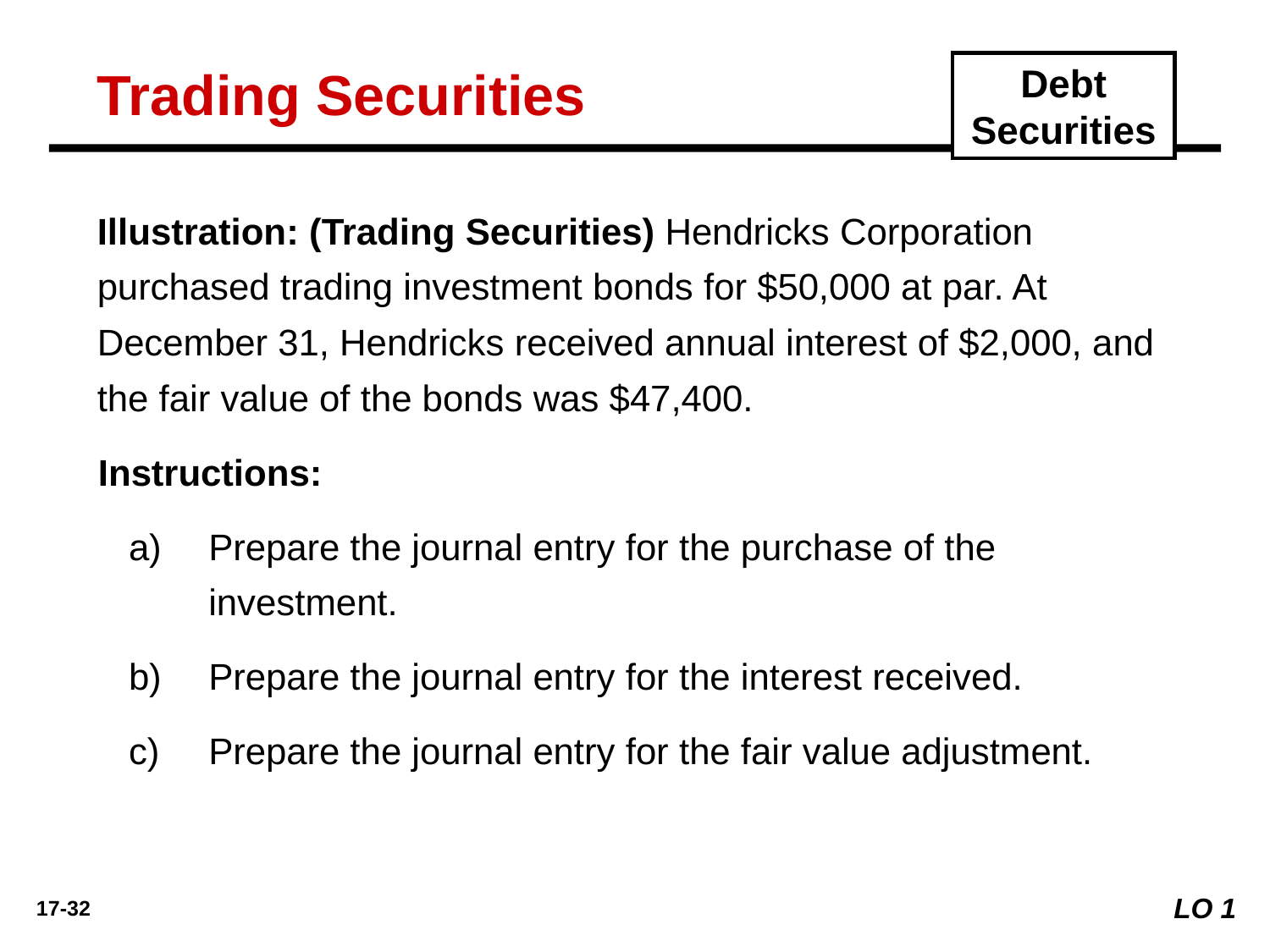

Trading Securities
Debt Securities

Illustration: (Trading Securities) Hendricks Corporation purchased trading investment bonds for $50,000 at par. At December 31, Hendricks received annual interest of $2,000, and the fair value of the bonds was $47,400.
Instructions:
Prepare the journal entry for the purchase of the investment.
Prepare the journal entry for the interest received.
Prepare the journal entry for the fair value adjustment.
LO 1